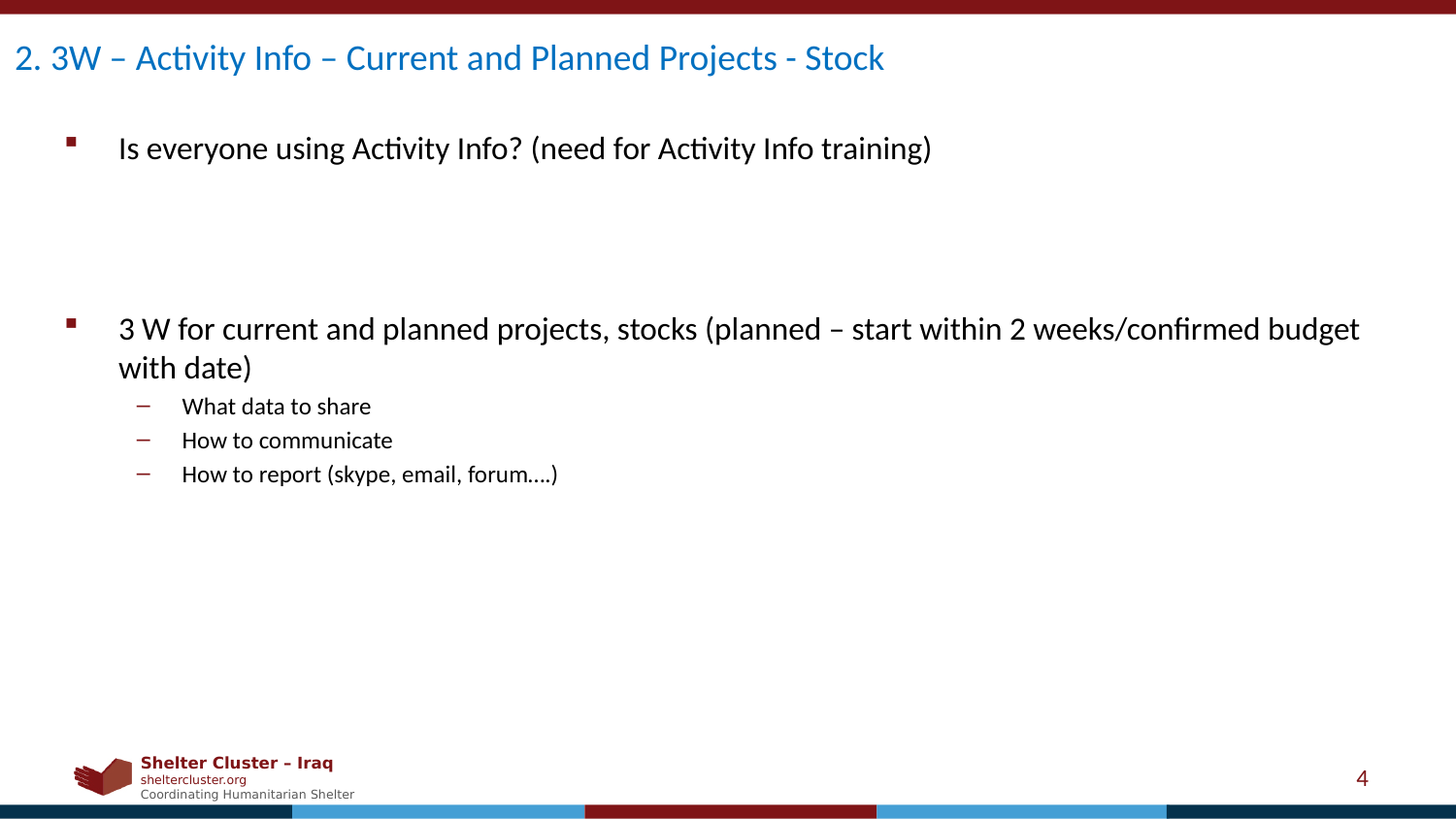

2. 3W – Activity Info – Current and Planned Projects - Stock
Is everyone using Activity Info? (need for Activity Info training)

3 W for current and planned projects, stocks (planned – start within 2 weeks/confirmed budget with date)
What data to share
How to communicate
How to report (skype, email, forum….)
4